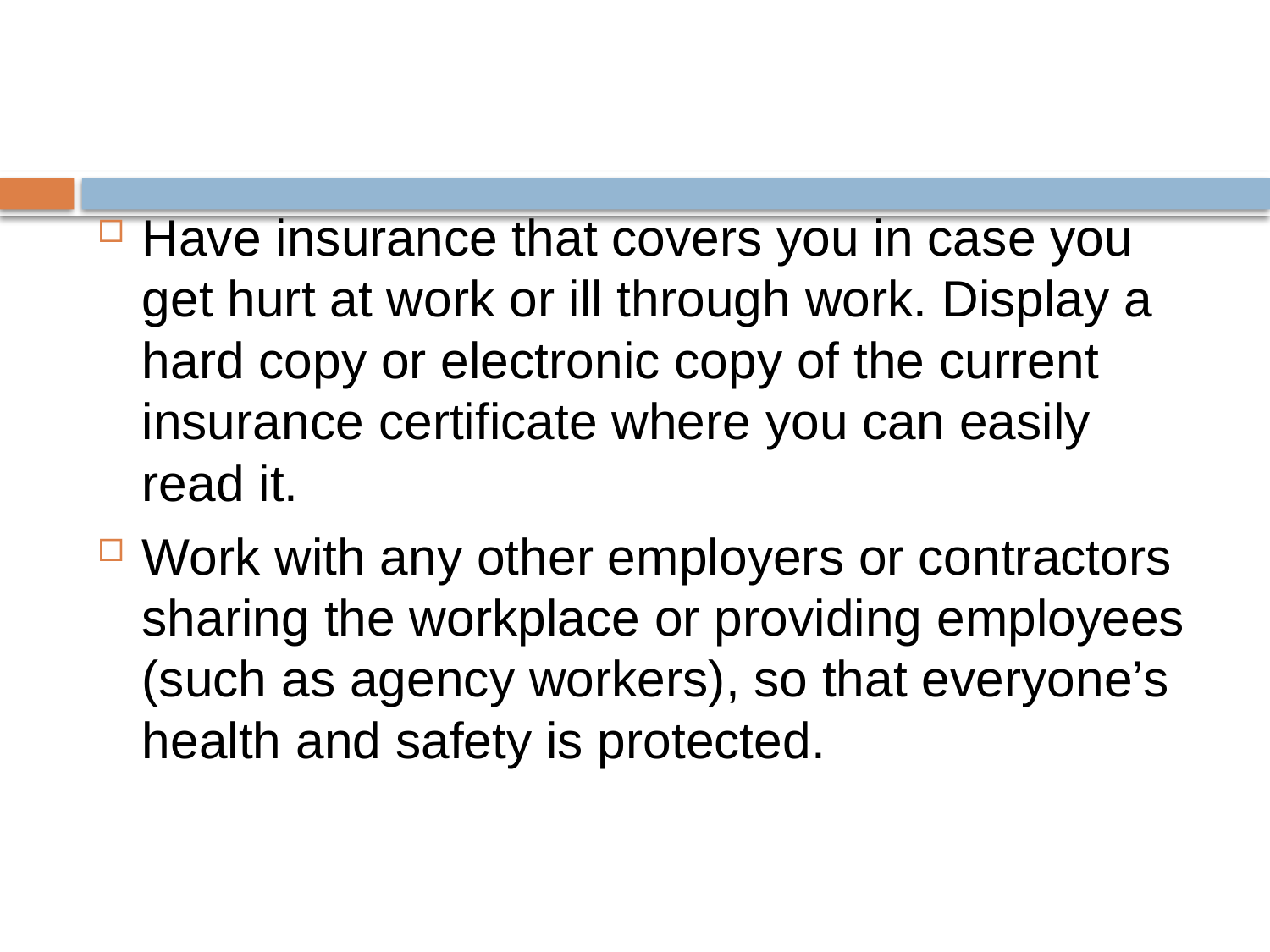

#
Have insurance that covers you in case you get hurt at work or ill through work. Display a hard copy or electronic copy of the current insurance certificate where you can easily read it.
Work with any other employers or contractors sharing the workplace or providing employees (such as agency workers), so that everyone’s health and safety is protected.